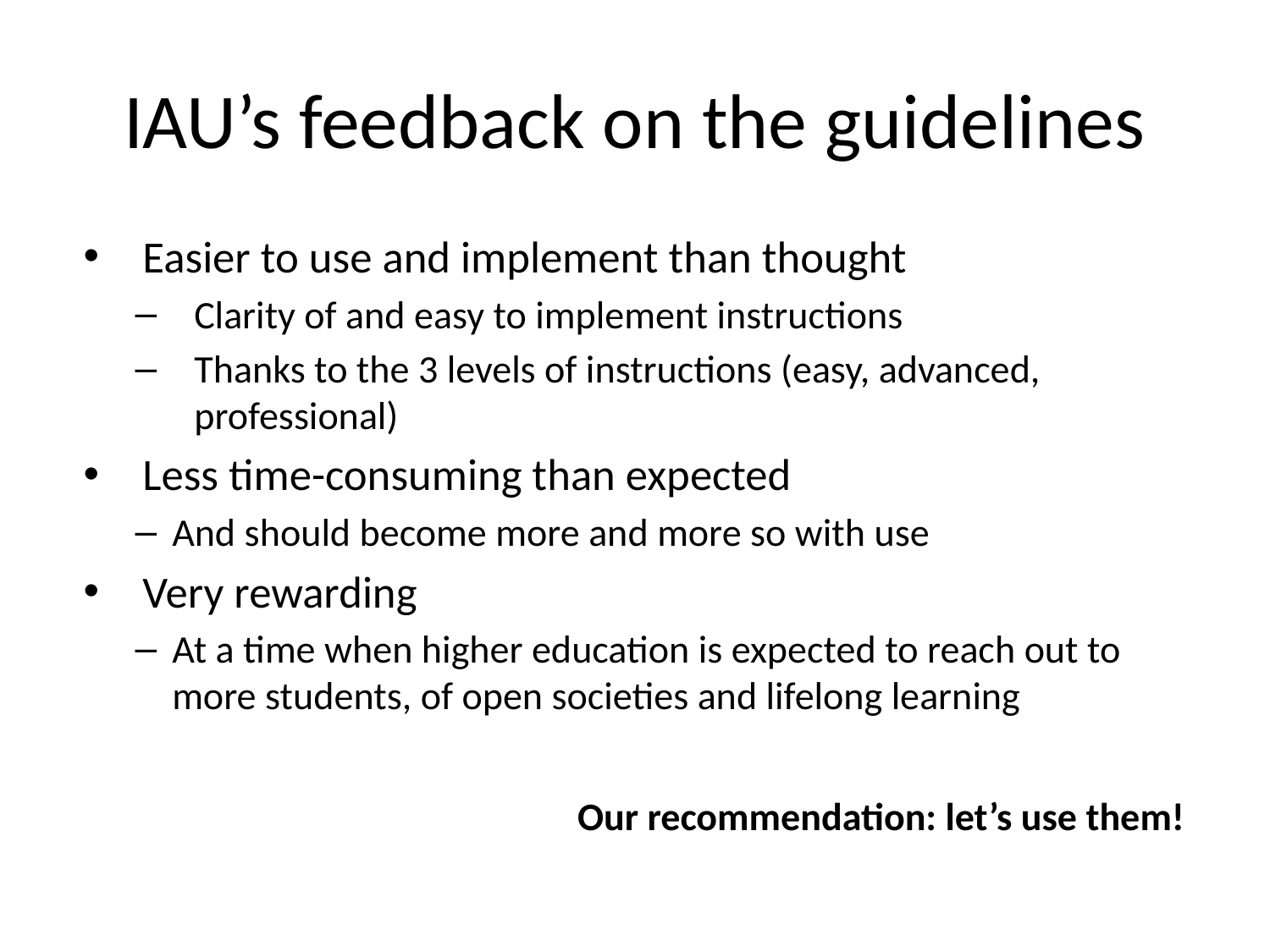

# IAU’s feedback on the guidelines
Easier to use and implement than thought
Clarity of and easy to implement instructions
Thanks to the 3 levels of instructions (easy, advanced, professional)
Less time-consuming than expected
And should become more and more so with use
Very rewarding
At a time when higher education is expected to reach out to more students, of open societies and lifelong learning

Our recommendation: let’s use them!